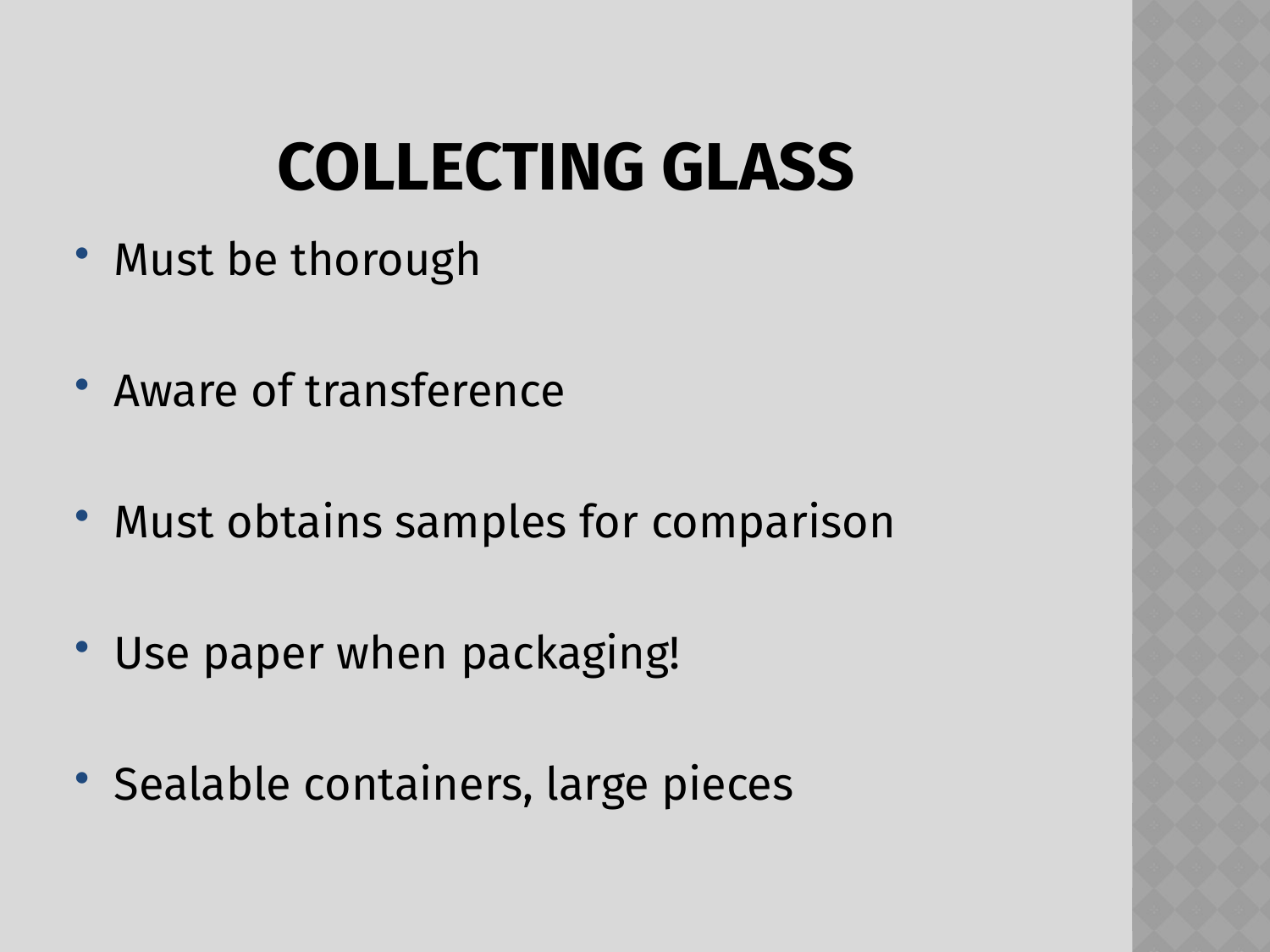

# Collecting Glass
Must be thorough

Aware of transference

Must obtains samples for comparison

Use paper when packaging!

Sealable containers, large pieces